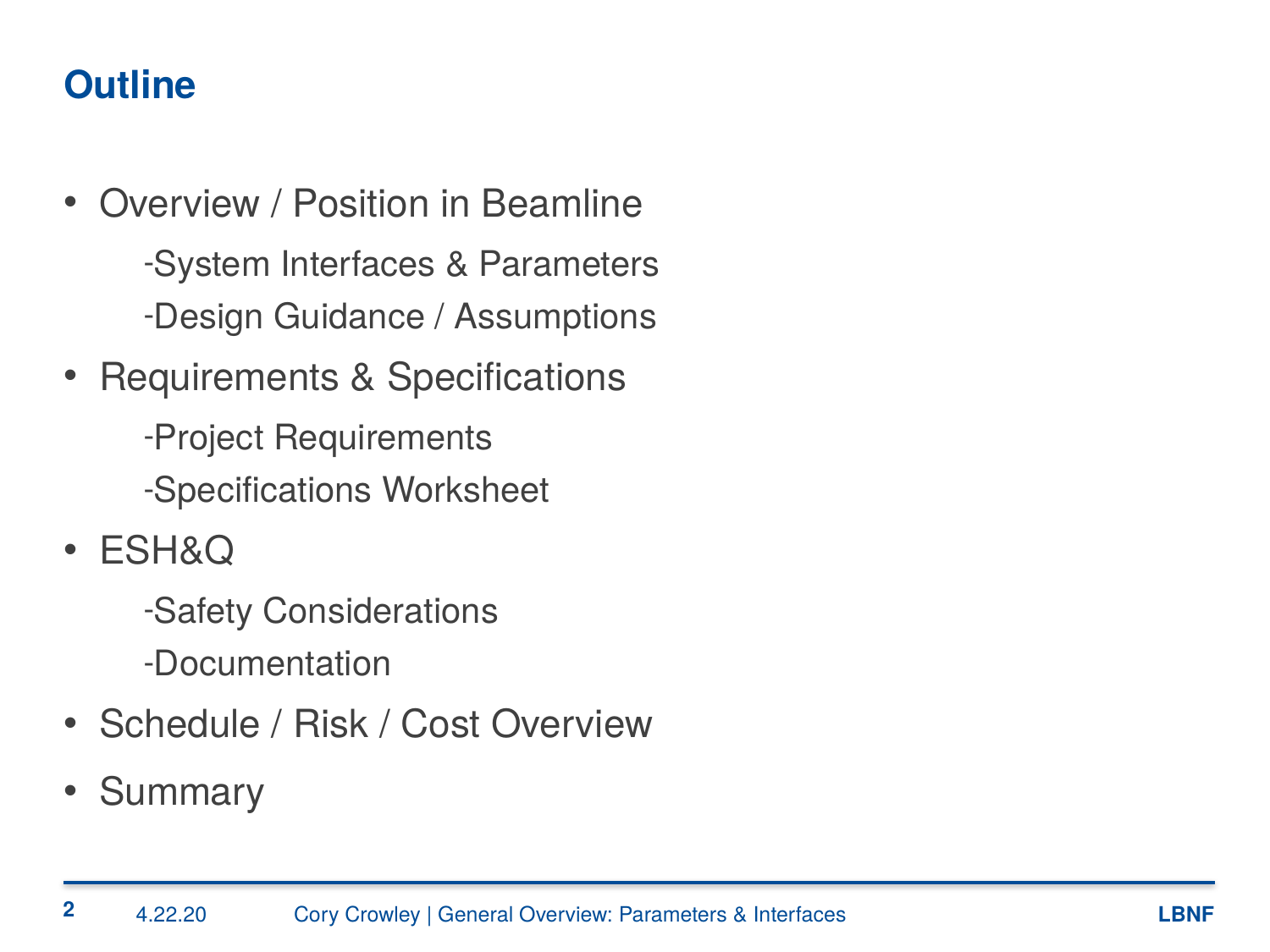

# Outline
Overview / Position in Beamline
System Interfaces & Parameters
Design Guidance / Assumptions
Requirements & Specifications
Project Requirements
Specifications Worksheet
ESH&Q
Safety Considerations
Documentation
Schedule / Risk / Cost Overview
Summary
2
4.22.20
Cory Crowley | General Overview: Parameters & Interfaces